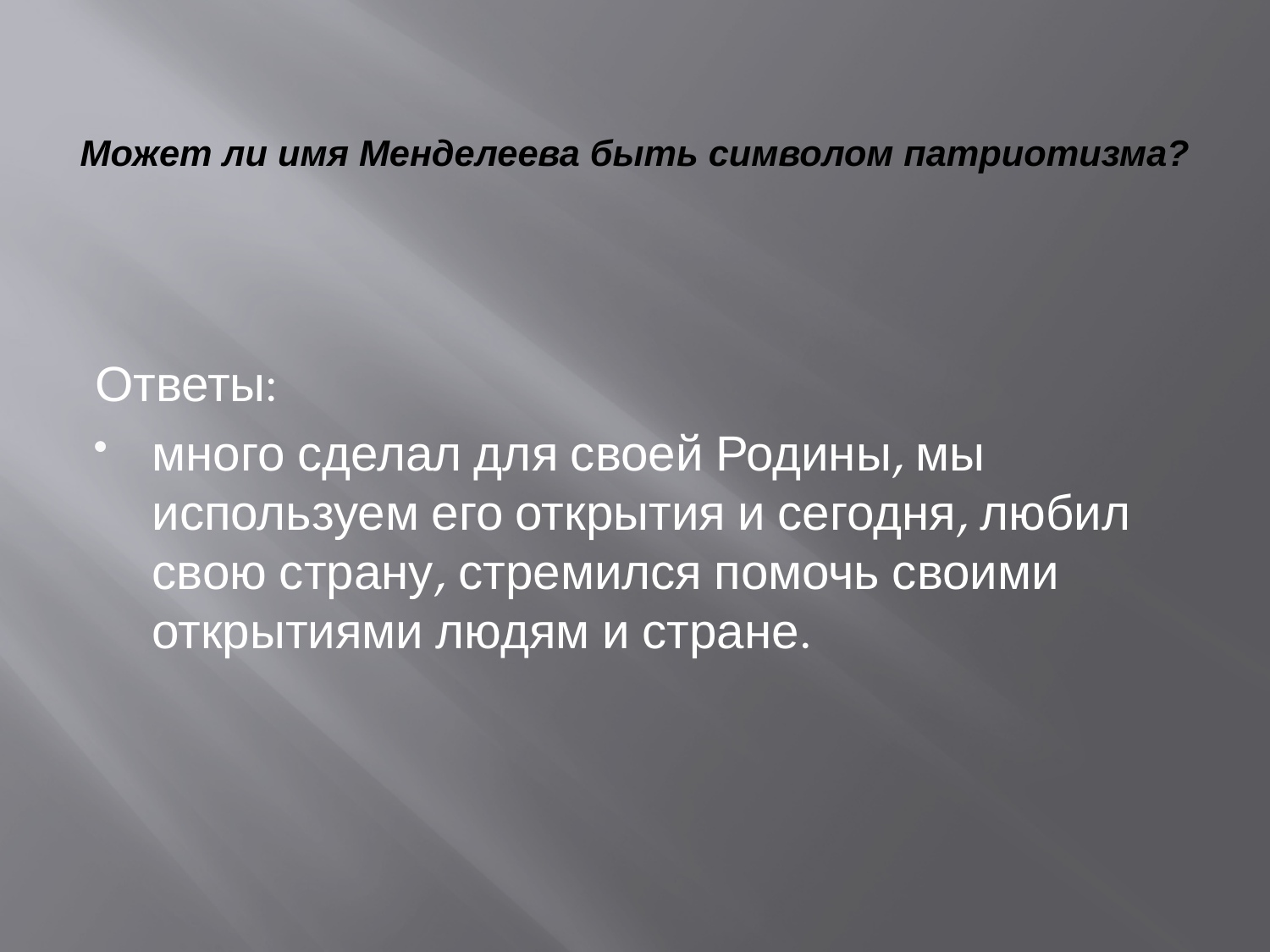

# Может ли имя Менделеева быть символом патриотизма?
Ответы:
много сделал для своей Родины, мы используем его открытия и сегодня, любил свою страну, стремился помочь своими открытиями людям и стране.